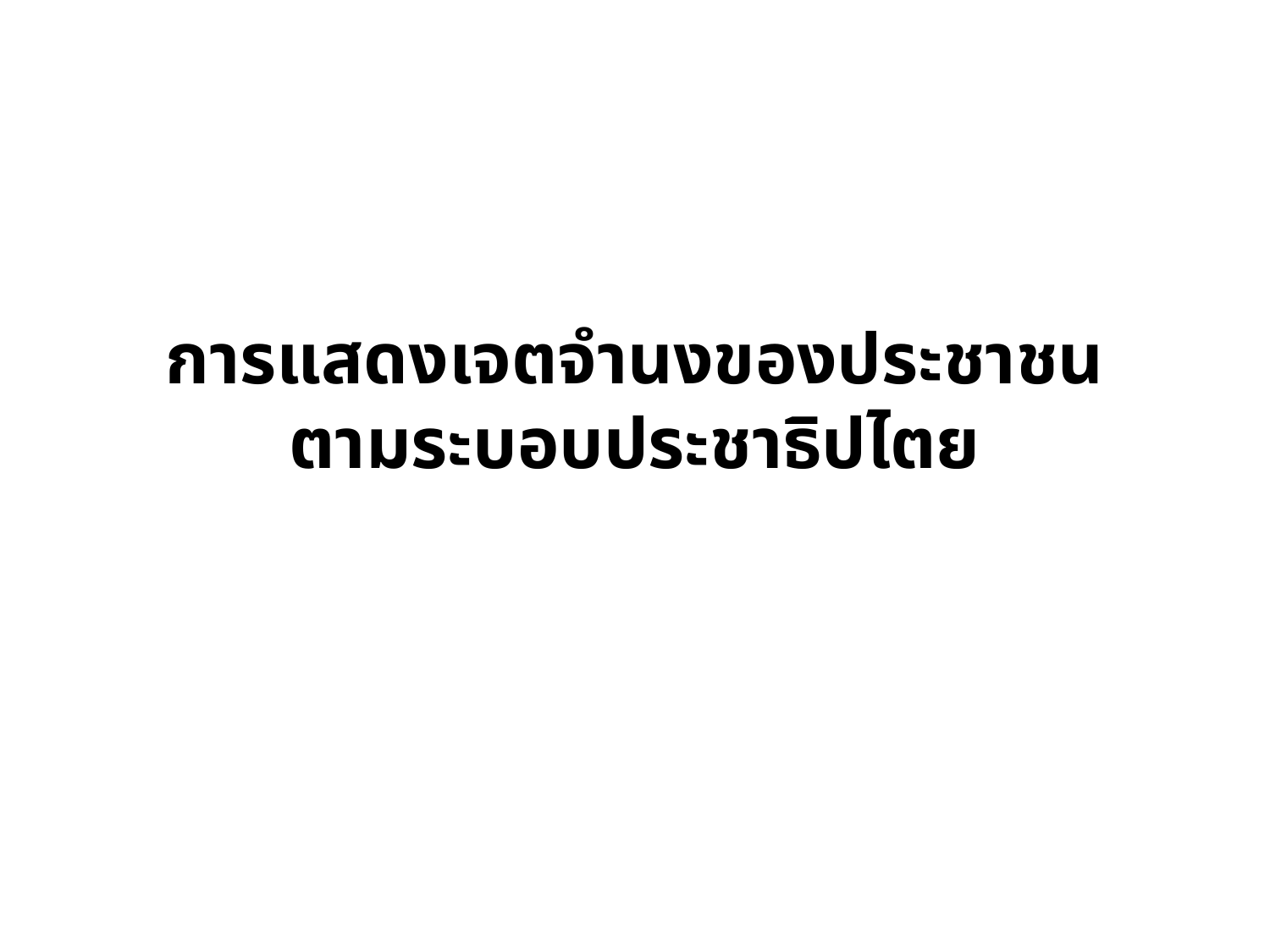

# การแสดงเจตจำนงของประชาชนตามระบอบประชาธิปไตย